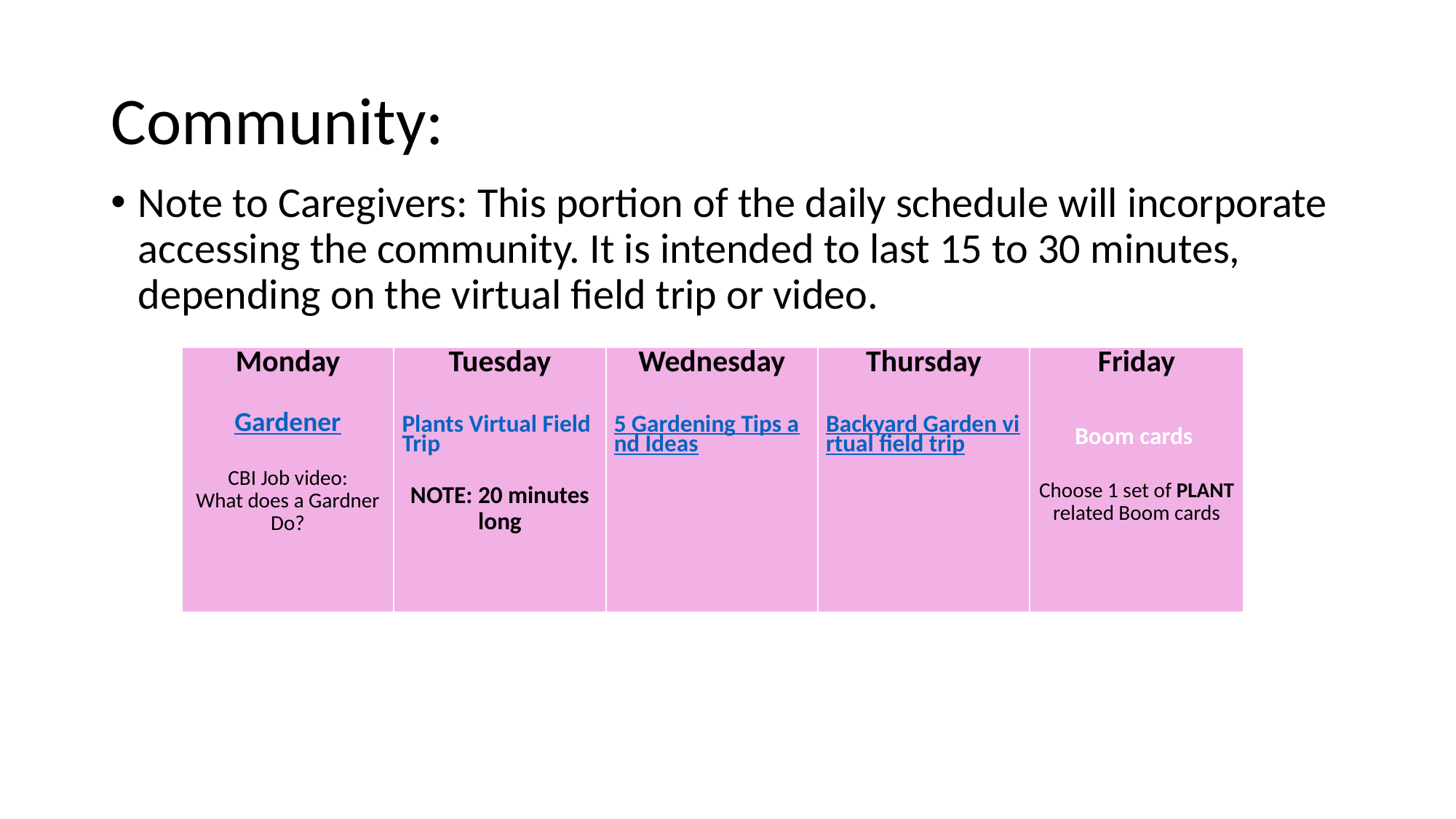

# Community:
Note to Caregivers: This portion of the daily schedule will incorporate accessing the community. It is intended to last 15 to 30 minutes, depending on the virtual field trip or video.

| Monday Gardener CBI Job video: What does a Gardner Do? | Tuesday Plants Virtual Field Trip NOTE: 20 minutes long | Wednesday 5 Gardening Tips and Ideas | Thursday Backyard Garden virtual field trip | Friday Boom cards  Choose 1 set of PLANT related Boom cards |
| --- | --- | --- | --- | --- |